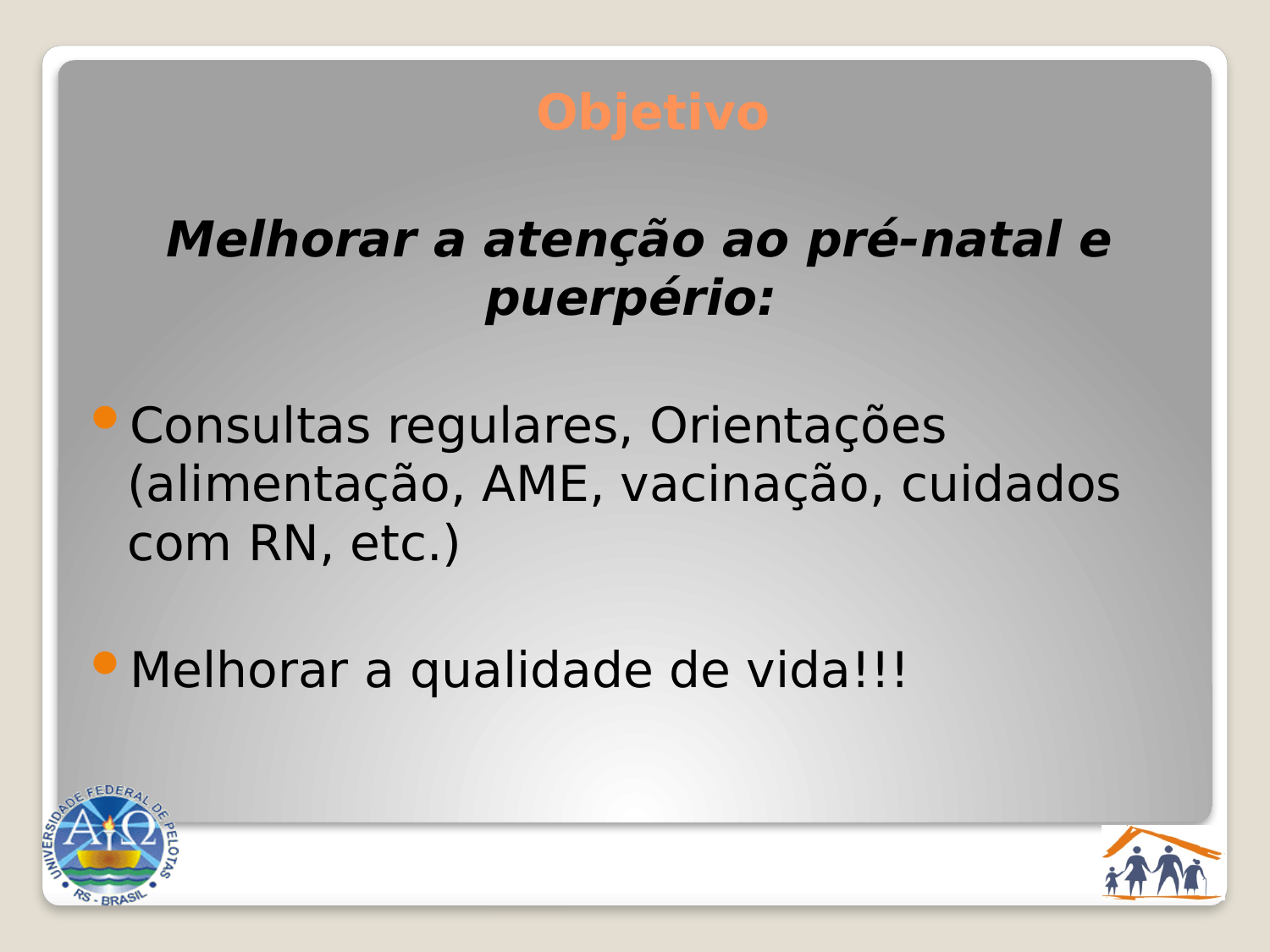

# Objetivo
Melhorar a atenção ao pré-natal e puerpério:

Consultas regulares, Orientações (alimentação, AME, vacinação, cuidados com RN, etc.)

Melhorar a qualidade de vida!!!